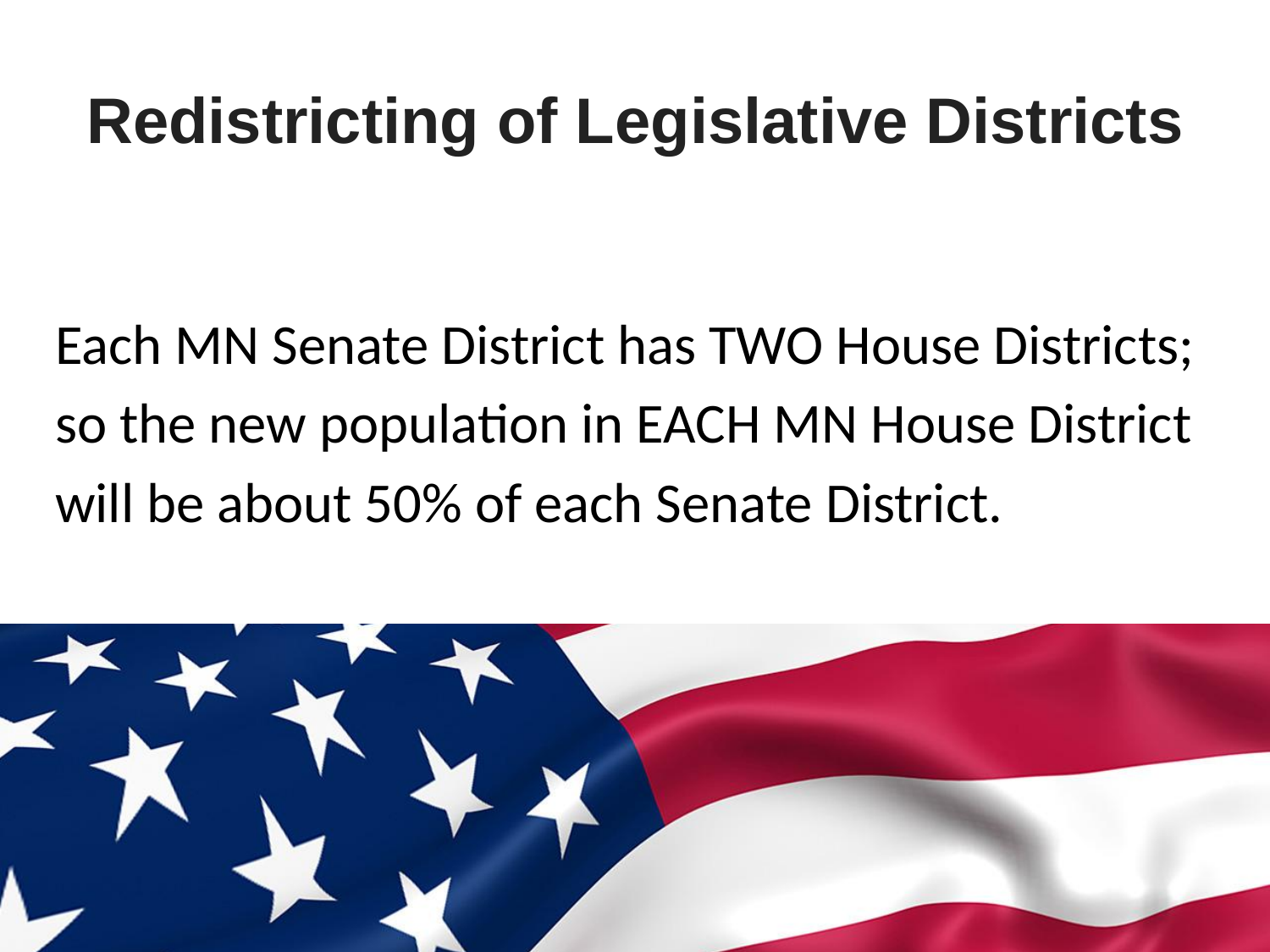

# Redistricting of Legislative Districts

Each MN Senate District has TWO House Districts;
so the new population in EACH MN House District
will be about 50% of each Senate District.